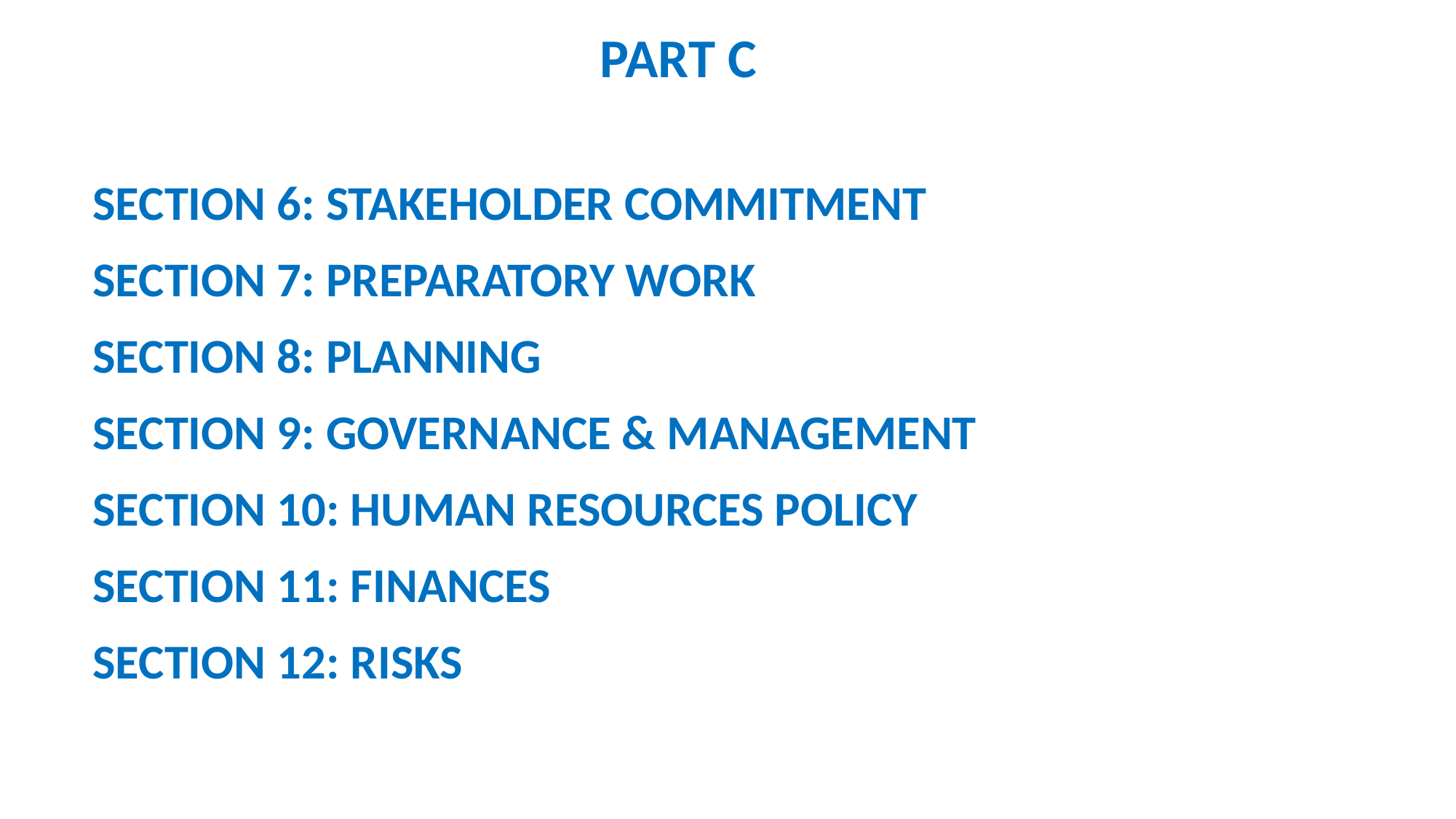

PART C
SECTION 6: STAKEHOLDER COMMITMENT
SECTION 7: PREPARATORY WORK
SECTION 8: PLANNING
SECTION 9: GOVERNANCE & MANAGEMENT
SECTION 10: HUMAN RESOURCES POLICY
SECTION 11: FINANCES
SECTION 12: RISKS